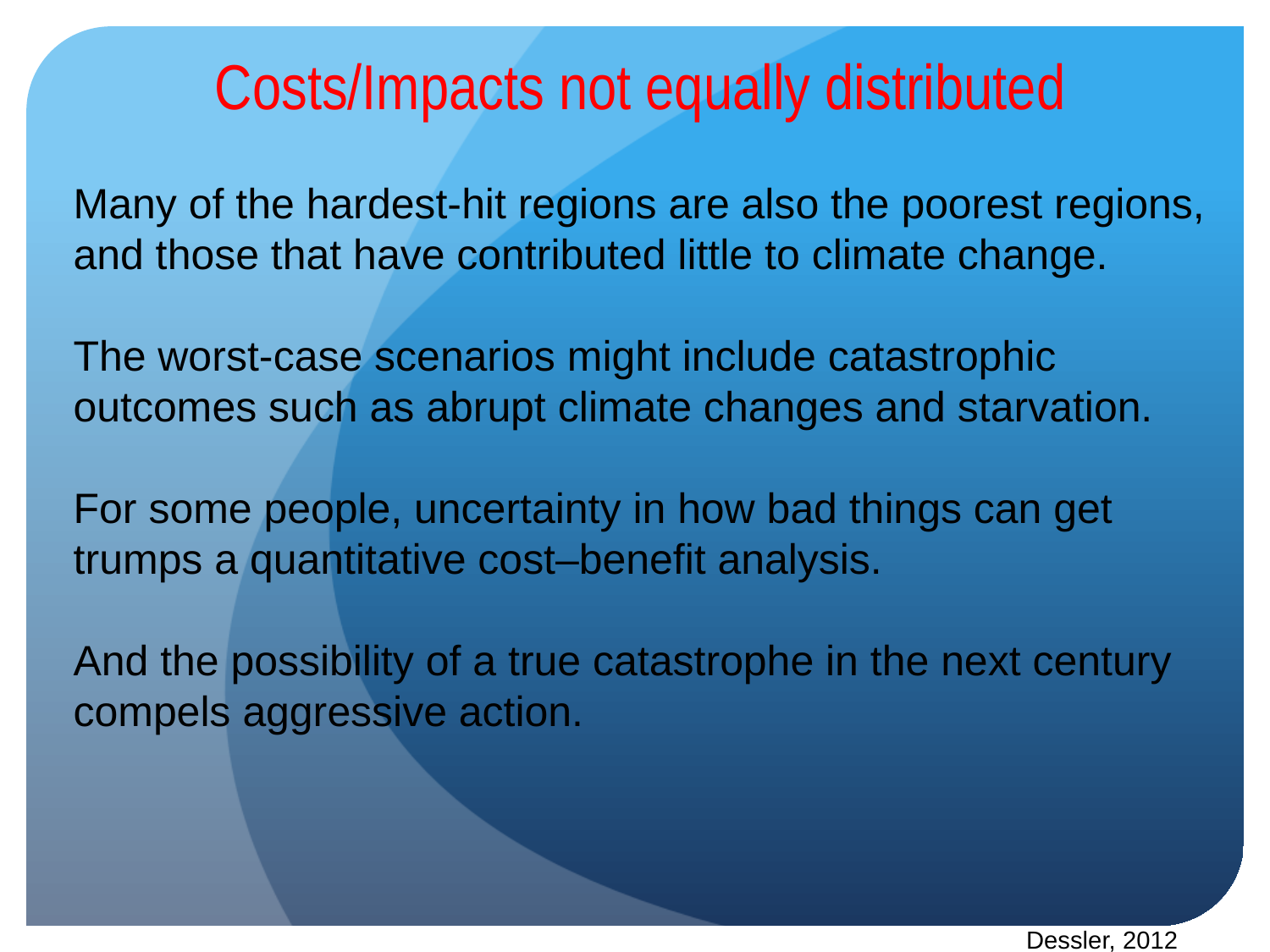

Costs/Impacts not equally distributed
Many of the hardest-hit regions are also the poorest regions, and those that have contributed little to climate change.

The worst-case scenarios might include catastrophic outcomes such as abrupt climate changes and starvation.

For some people, uncertainty in how bad things can get trumps a quantitative cost–benefit analysis.

And the possibility of a true catastrophe in the next century compels aggressive action.
Dessler, 2012